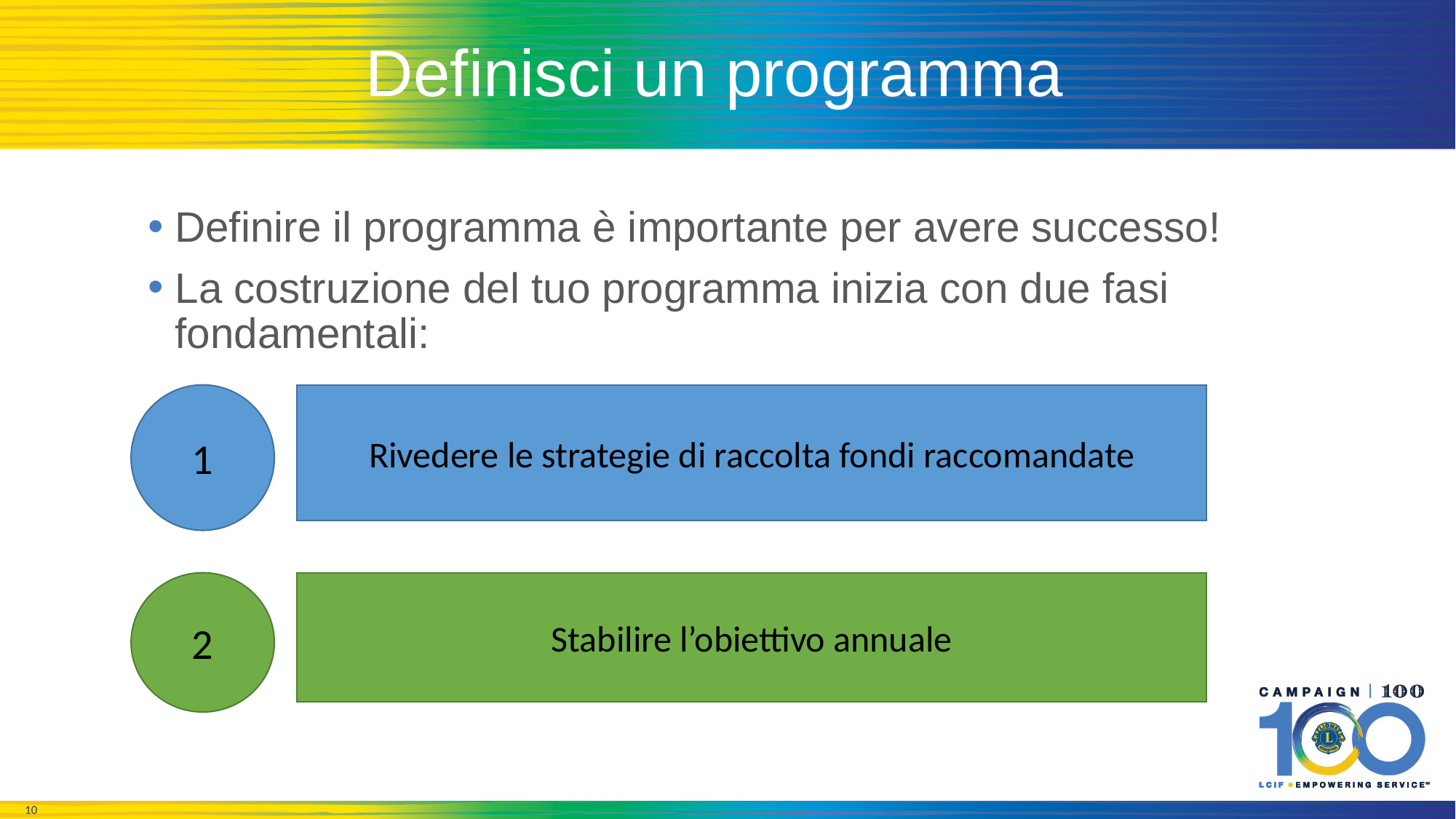

# Definisci un programma
Definire il programma è importante per avere successo!
La costruzione del tuo programma inizia con due fasi fondamentali:

1
Rivedere le strategie di raccolta fondi raccomandate
2
Stabilire l’obiettivo annuale